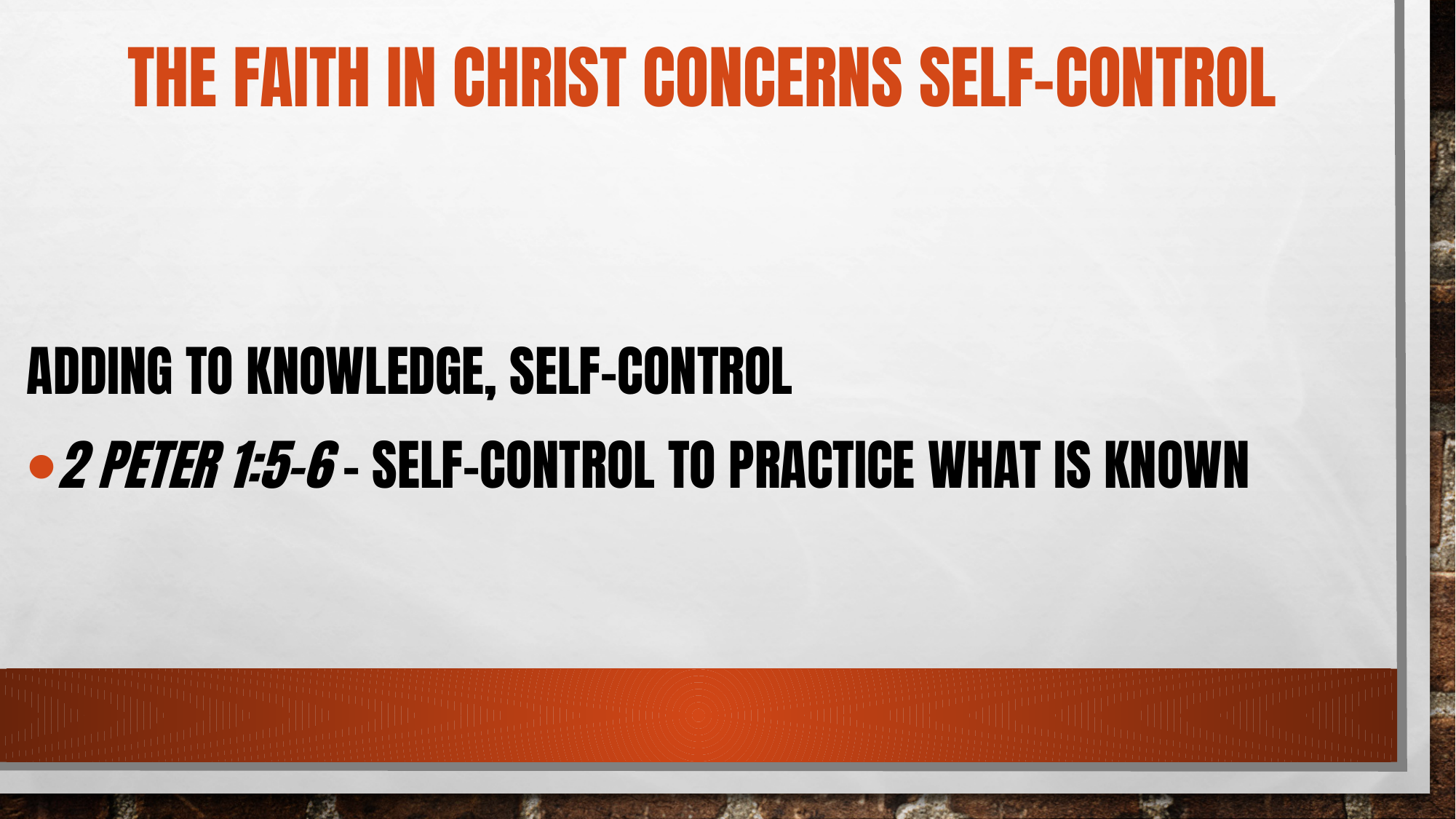

# The Faith in Christ Concerns Self-Control
Adding to Knowledge, Self-Control
2 Peter 1:5-6 – Self-Control to practice what is known